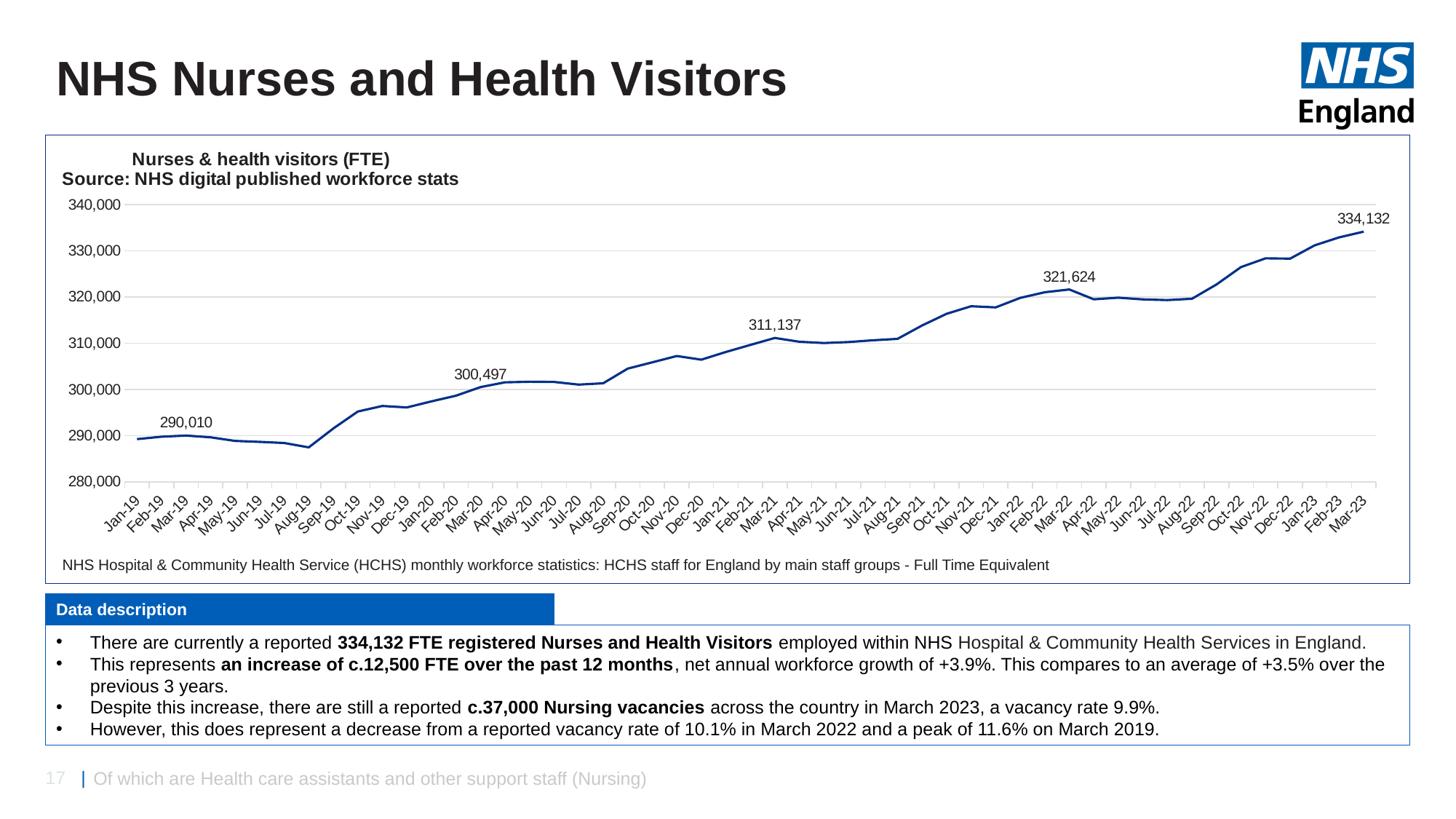

# NHS Nurses and Health Visitors

### Chart: Nurses & health visitors (FTE)
Source: NHS digital published workforce stats

| Category | Nurses & health visitors |
|---|---|
| 43496 | 289240.50729 |
| 43524 | 289759.19334 |
| 43555 | 290010.09833 |
| 43585 | 289627.16584 |
| 43616 | 288850.88183 |
| 43646 | 288645.82457 |
| 43677 | 288404.96474 |
| 43708 | 287457.93206 |
| 43738 | 291533.3375 |
| 43769 | 295208.8579 |
| 43799 | 296409.93324 |
| 43830 | 296093.04495 |
| 43861 | 297407.10247 |
| 43890 | 298632.37136 |
| 43921 | 300497.34498 |
| 43951 | 301527.55942 |
| 43982 | 301643.33632 |
| 44012 | 301611.88868 |
| 44043 | 301030.76285 |
| 44074 | 301325.5468 |
| 44104 | 304489.96079 |
| 44135 | 305850.20548 |
| 44165 | 307227.4815 |
| 44196 | 306429.57689 |
| 44227 | 308106.76416 |
| 44255 | 309630.93807 |
| 44286 | 311137.04283 |
| 44316 | 310314.75673 |
| 44347 | 310035.8262 |
| 44377 | 310251.07846 |
| 44408 | 310628.72817 |
| 44439 | 310934.9001 |
| 44469 | 313836.08859 |
| 44500 | 316362.06682 |
| 44530 | 318001.75336 |
| 44561 | 317749.87692 |
| 44592 | 319806.49342 |
| 44620 | 321017.56381 |
| 44651 | 321623.7669 |
| 44681 | 319496.12188 |
| 44712 | 319846.72967 |
| 44742 | 319481.41939 |
| 44773 | 319327.60702 |
| 44804 | 319615.54452 |
| 44834 | 322701.14173 |
| 44865 | 326473.52057 |
| 44895 | 328363.74574 |
| 44926 | 328295.49769 |
| 44957 | 331172.9227 |
| 44985 | 332900.21797 |
| 45016 | 334132.04782 |
NHS Hospital & Community Health Service (HCHS) monthly workforce statistics: HCHS staff for England by main staff groups - Full Time Equivalent
Data description
There are currently a reported 334,132 FTE registered Nurses and Health Visitors employed within NHS Hospital & Community Health Services in England.
This represents an increase of c.12,500 FTE over the past 12 months, net annual workforce growth of +3.9%. This compares to an average of +3.5% over the previous 3 years.
Despite this increase, there are still a reported c.37,000 Nursing vacancies across the country in March 2023, a vacancy rate 9.9%.
However, this does represent a decrease from a reported vacancy rate of 10.1% in March 2022 and a peak of 11.6% on March 2019.
Of which are Health care assistants and other support staff (Nursing)